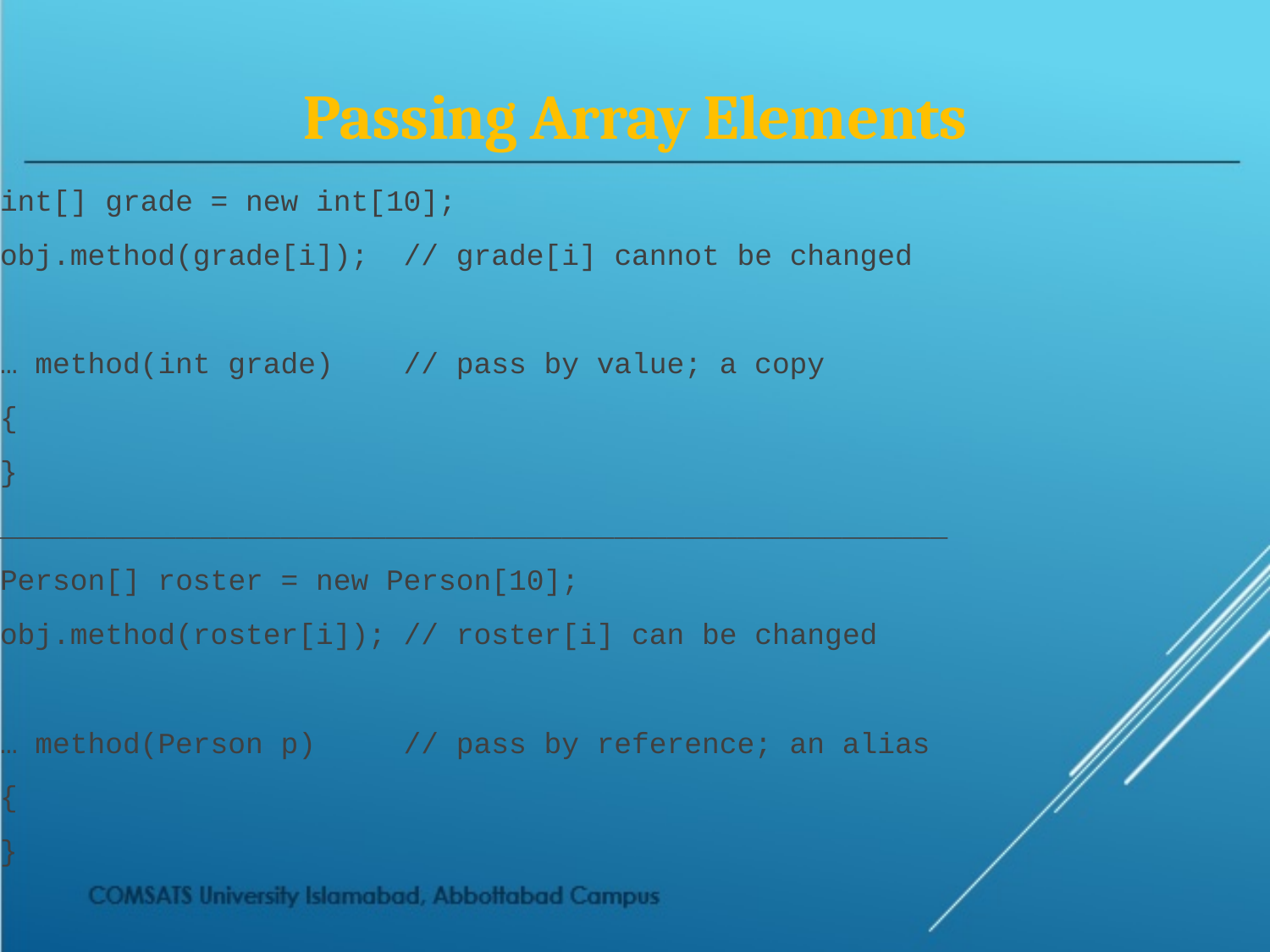

# Passing Array Elements
int[] grade = new int[10];
obj.method(grade[i]);  // grade[i] cannot be changed

… method(int grade)    // pass by value; a copy
{
}
______________________________________________________
Person[] roster = new Person[10];
obj.method(roster[i]); // roster[i] can be changed

… method(Person p)     // pass by reference; an alias
{
}